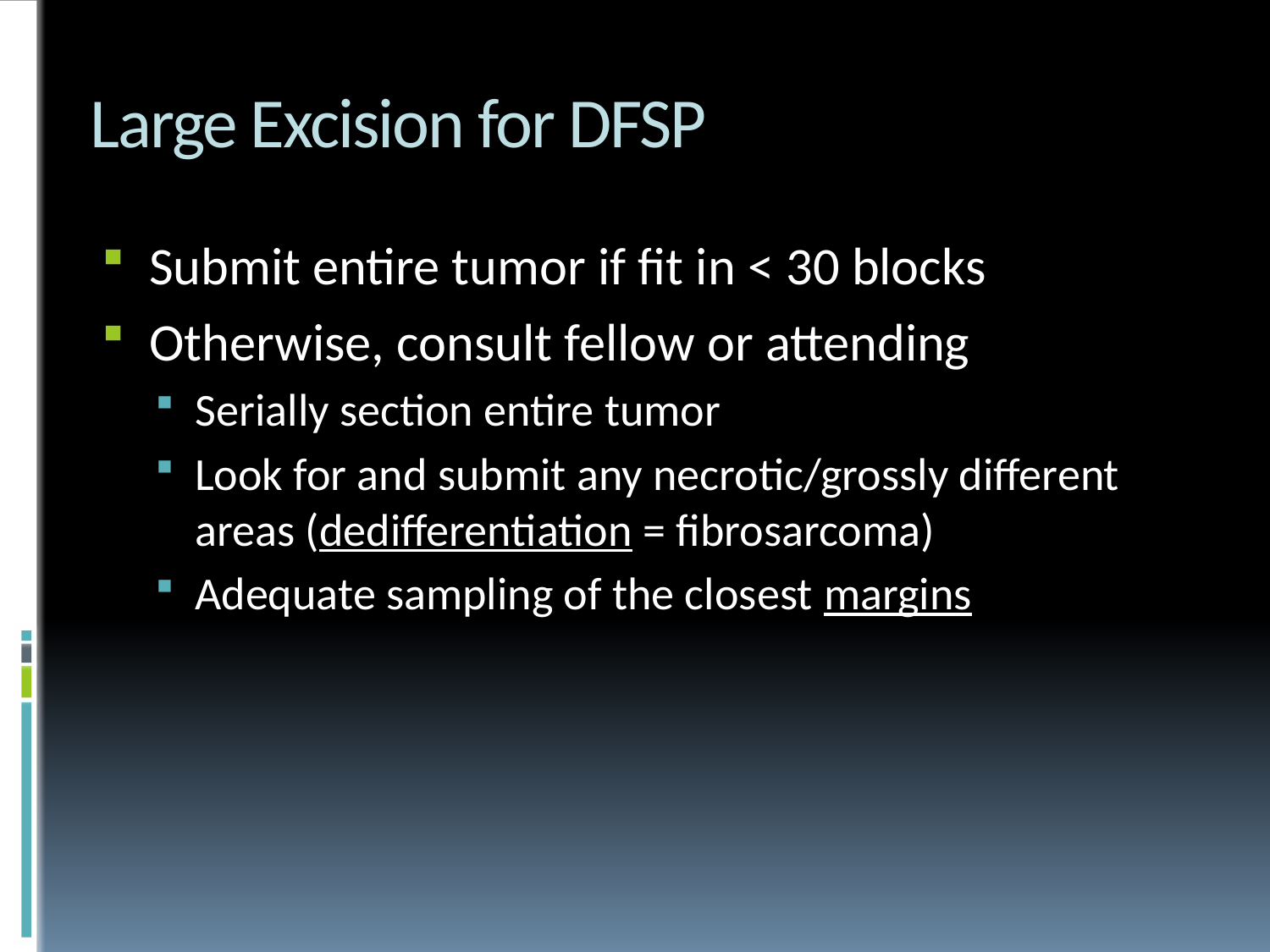

# Large Excision for DFSP
Submit entire tumor if fit in < 30 blocks
Otherwise, consult fellow or attending
Serially section entire tumor
Look for and submit any necrotic/grossly different areas (dedifferentiation = fibrosarcoma)
Adequate sampling of the closest margins